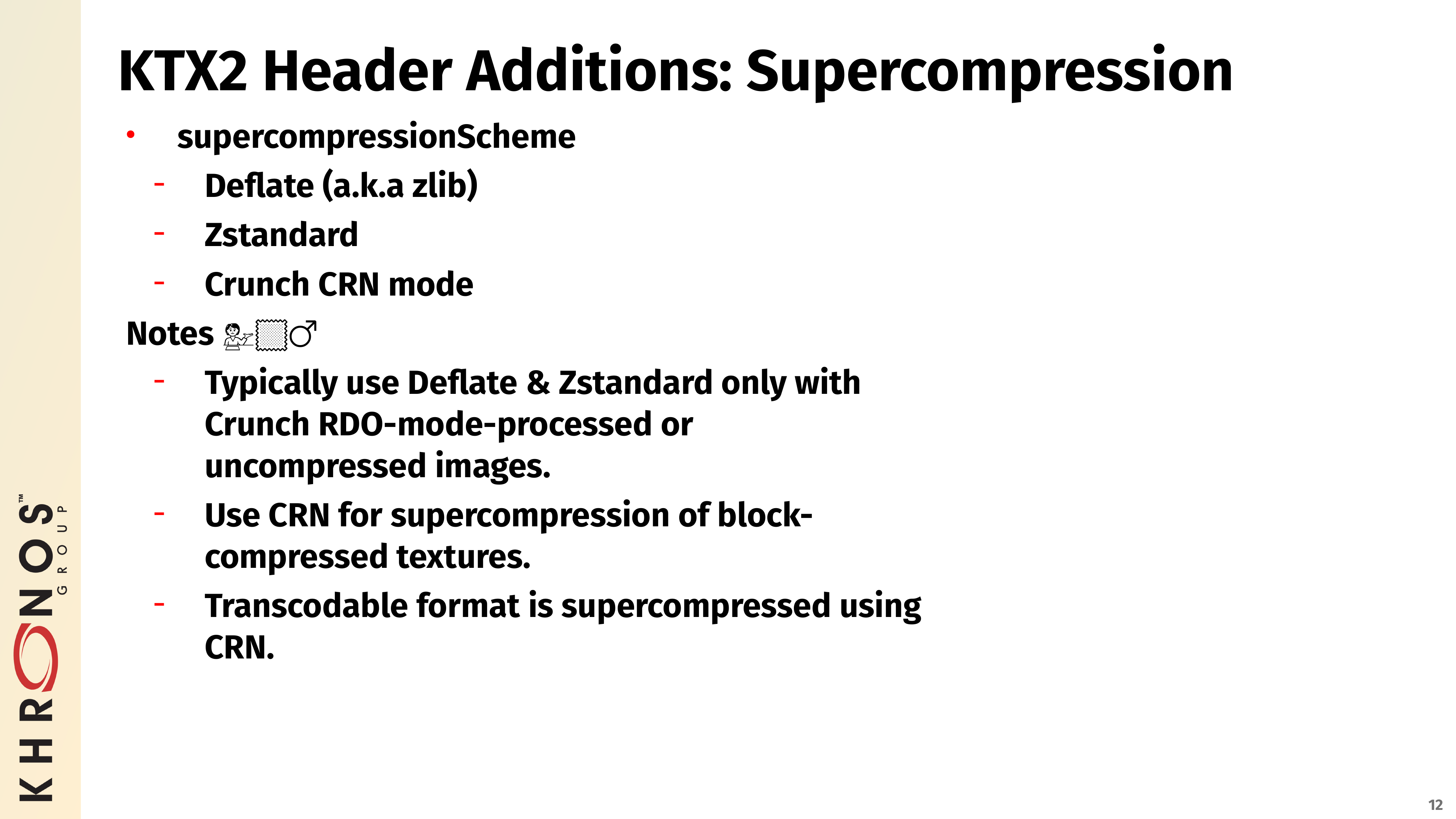

# KTX2 Header Additions: Supercompression
supercompressionScheme
Deflate (a.k.a zlib)
Zstandard
Crunch CRN mode
 Notes 💁🏻‍♂️
Typically use Deflate & Zstandard only with Crunch RDO-mode-processed or uncompressed images.
Use CRN for supercompression of block-compressed textures.
Transcodable format is supercompressed using CRN.
12